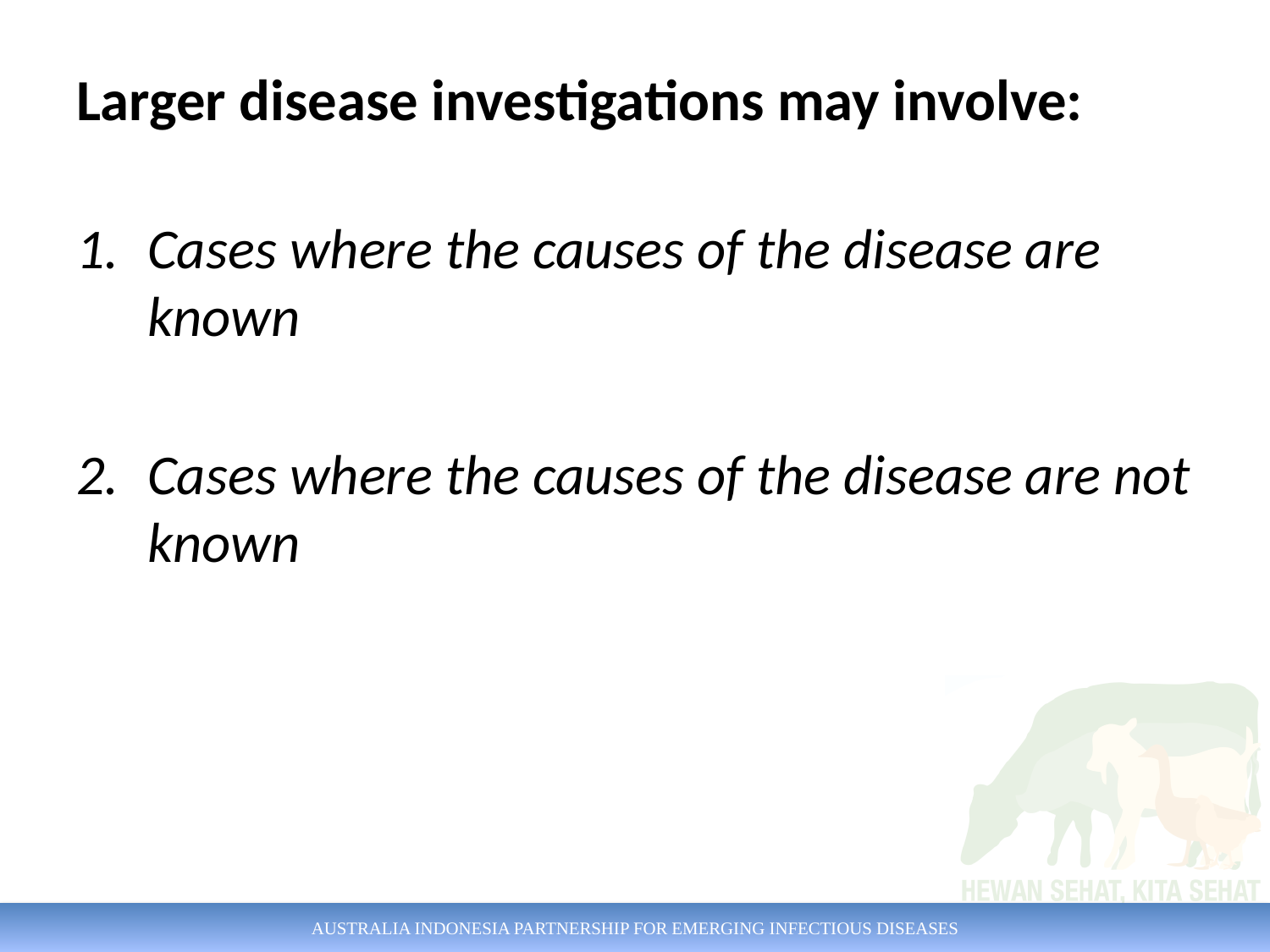

# Larger disease investigations may involve:
Cases where the causes of the disease are known

Cases where the causes of the disease are not known